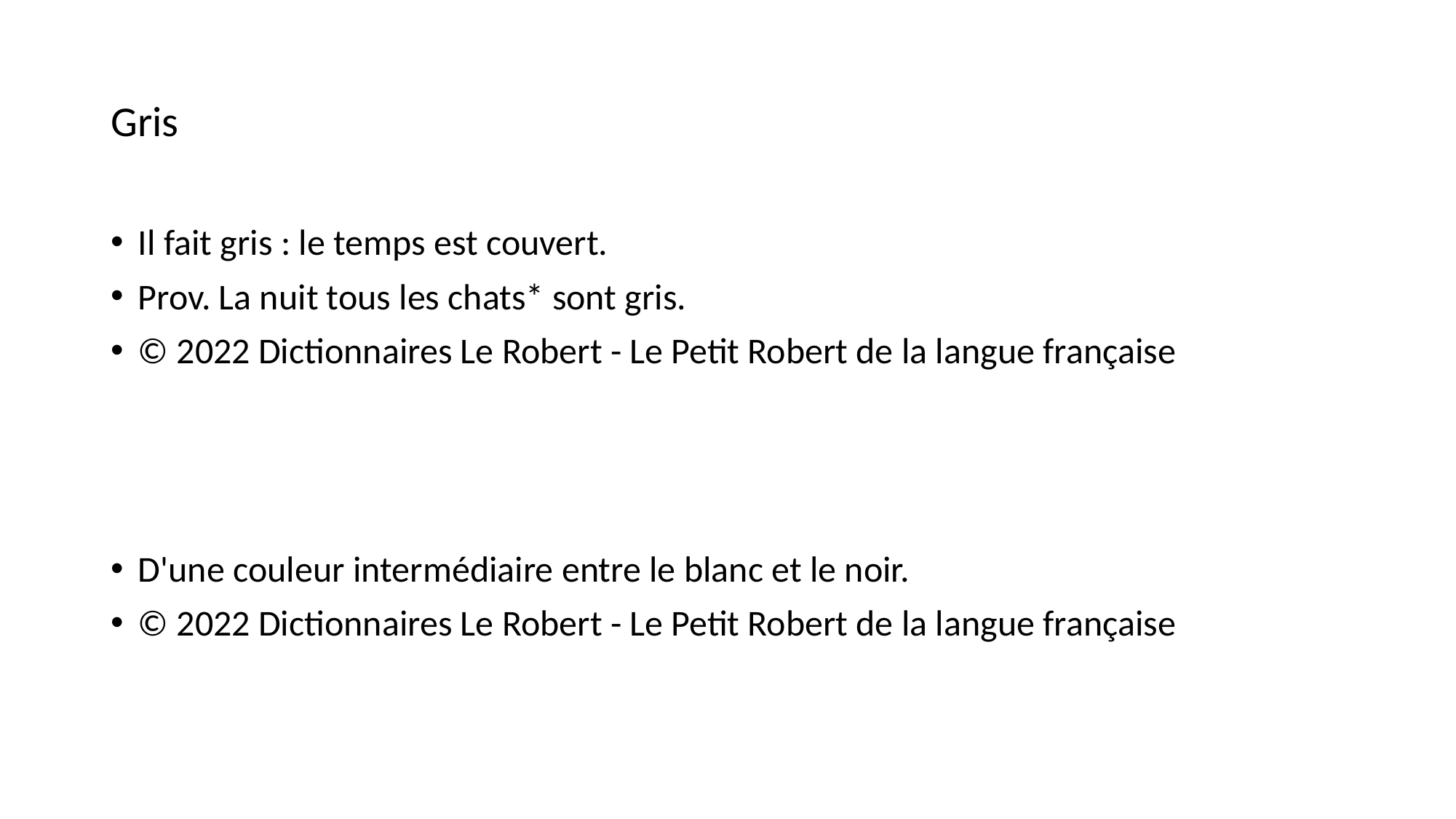

# Gris
Il fait gris : le temps est couvert.
Prov. La nuit tous les chats* sont gris.
© 2022 Dictionnaires Le Robert - Le Petit Robert de la langue française

D'une couleur intermédiaire entre le blanc et le noir.
© 2022 Dictionnaires Le Robert - Le Petit Robert de la langue française